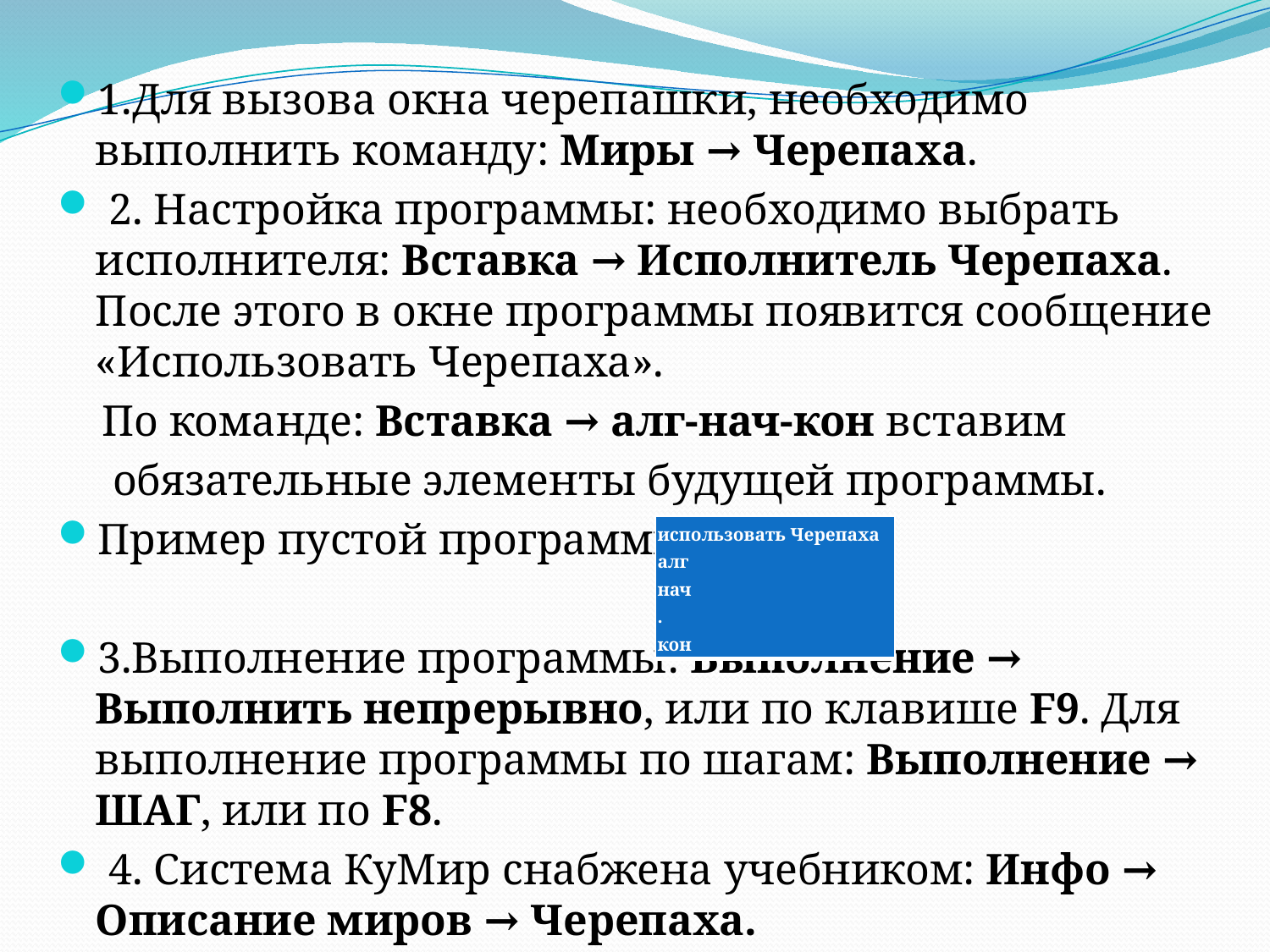

1.Для вызова окна черепашки, необходимо выполнить команду: Миры → Черепаха.
 2. Настройка программы: необходимо выбрать исполнителя: Вставка → Исполнитель Черепаха. После этого в окне программы появится сообщение «Использовать Черепаха».
    По команде: Вставка → алг-нач-кон вставим
     обязательные элементы будущей программы.
Пример пустой программы:

3.Выполнение программы: Выполнение → Выполнить непрерывно, или по клавише F9. Для выполнение программы по шагам: Выполнение → ШАГ, или по F8.
 4. Система КуМир снабжена учебником: Инфо → Описание миров → Черепаха.

| использовать Черепаха алг нач . кон |
| --- |